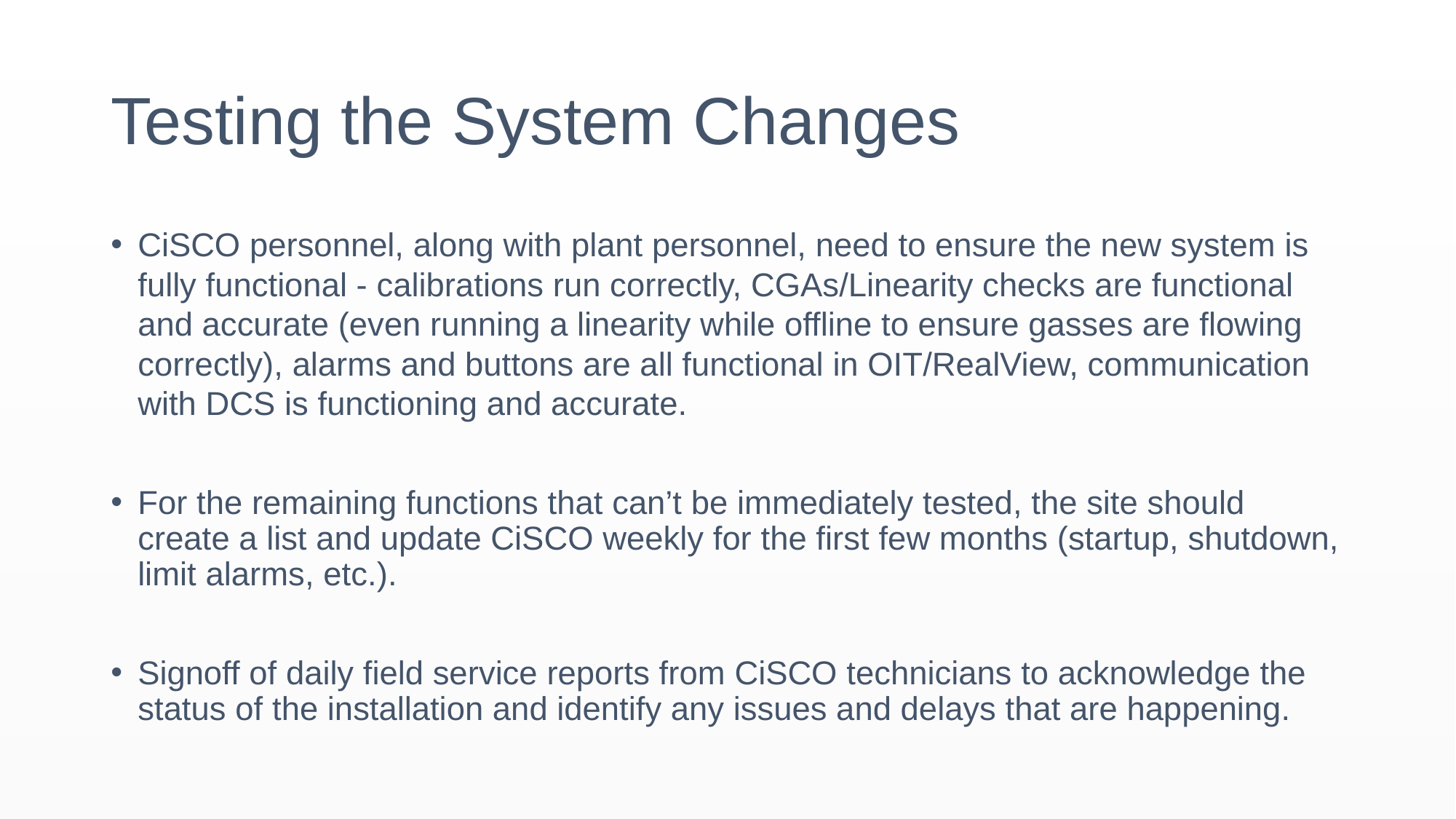

# Testing the System Changes
CiSCO personnel, along with plant personnel, need to ensure the new system is fully functional - calibrations run correctly, CGAs/Linearity checks are functional and accurate (even running a linearity while offline to ensure gasses are flowing correctly), alarms and buttons are all functional in OIT/RealView, communication with DCS is functioning and accurate.

For the remaining functions that can’t be immediately tested, the site should create a list and update CiSCO weekly for the first few months (startup, shutdown, limit alarms, etc.).

Signoff of daily field service reports from CiSCO technicians to acknowledge the status of the installation and identify any issues and delays that are happening.